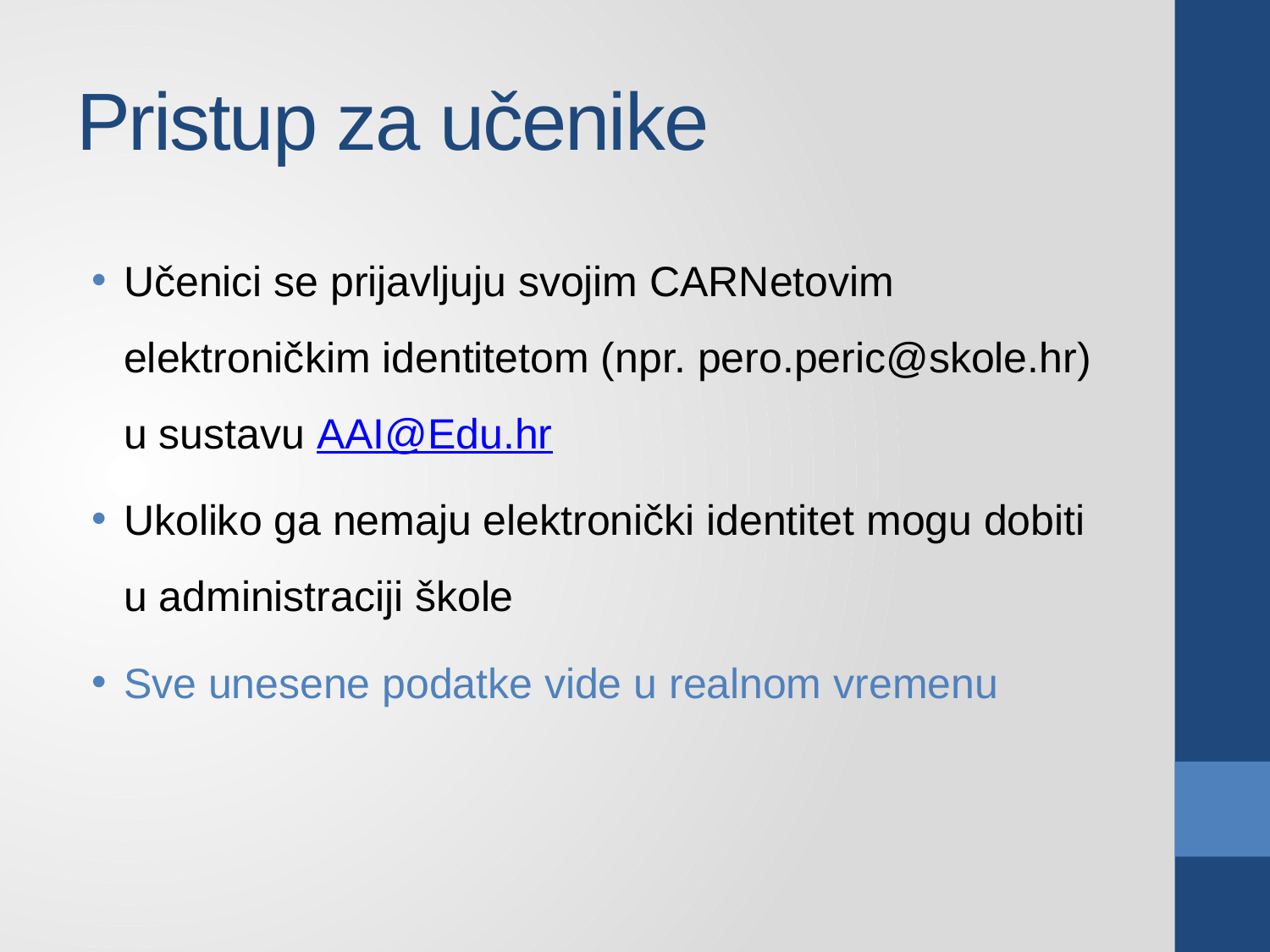

# Pristup za učenike
Učenici se prijavljuju svojim CARNetovim elektroničkim identitetom (npr. pero.peric@skole.hr) u sustavu AAI@Edu.hr
Ukoliko ga nemaju elektronički identitet mogu dobiti u administraciji škole
Sve unesene podatke vide u realnom vremenu